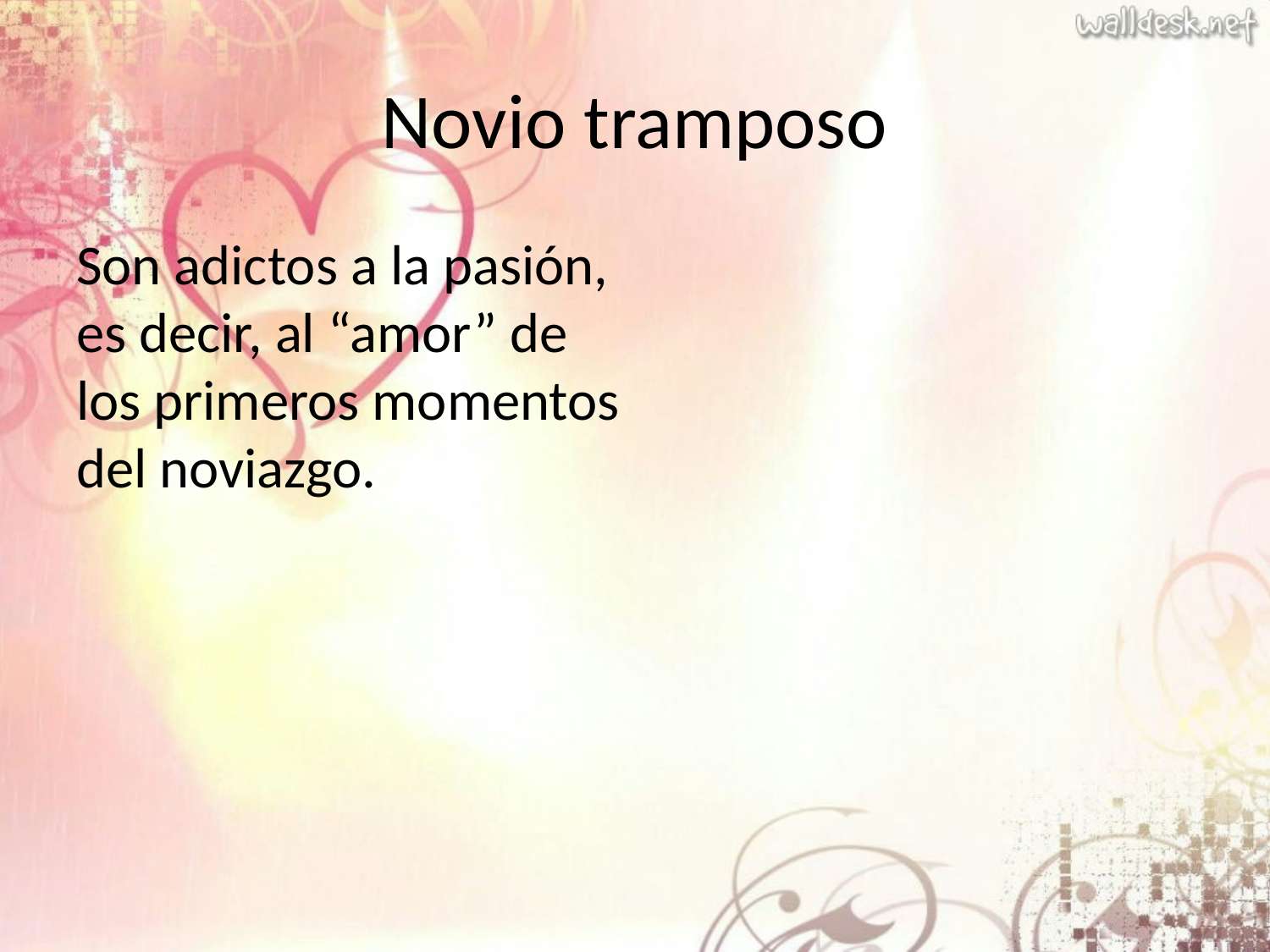

# Novio tramposo
Son adictos a la pasión, es decir, al “amor” de los primeros momentos del noviazgo.